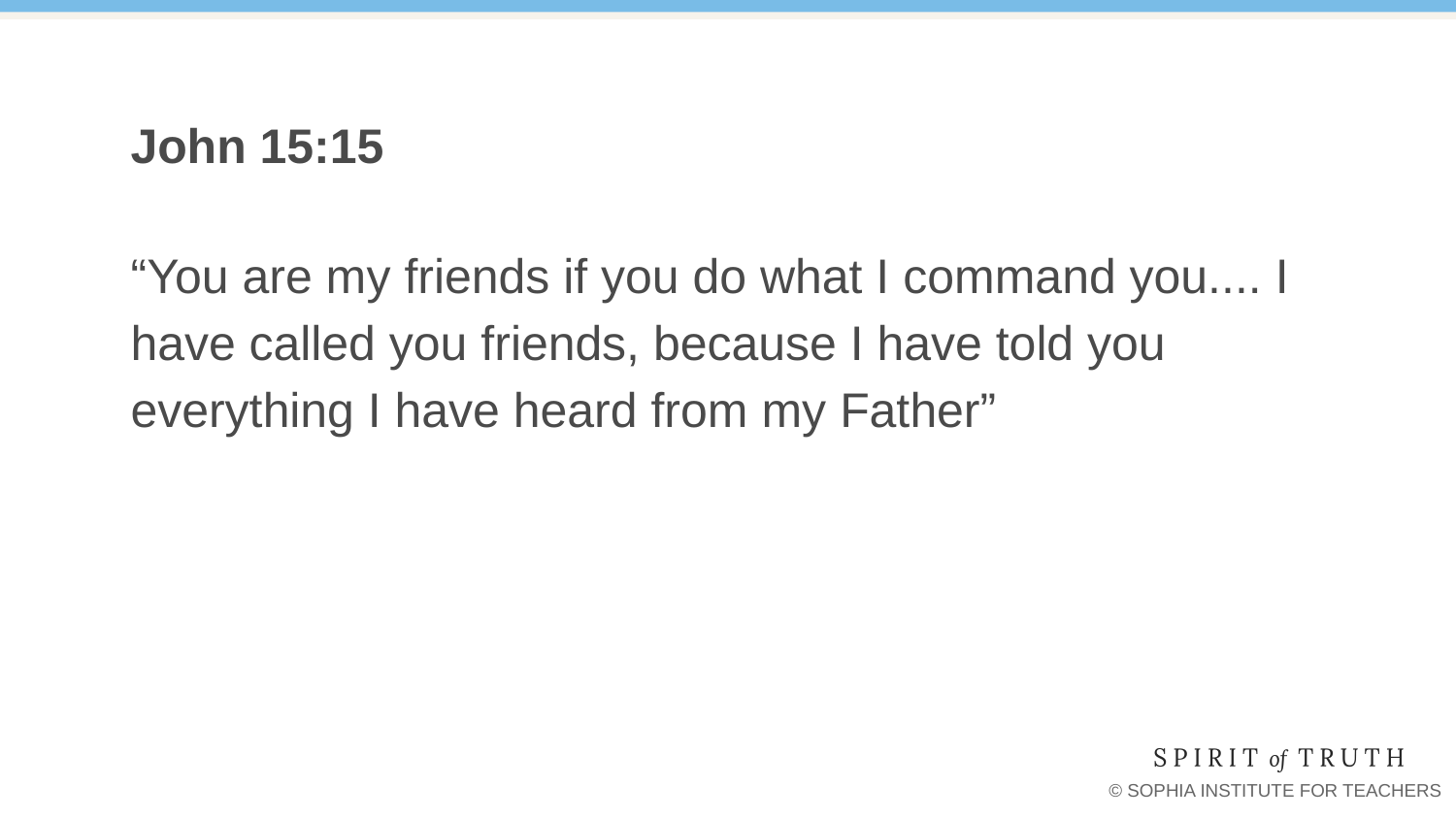

# John 15:15
“You are my friends if you do what I command you.... I have called you friends, because I have told you everything I have heard from my Father”